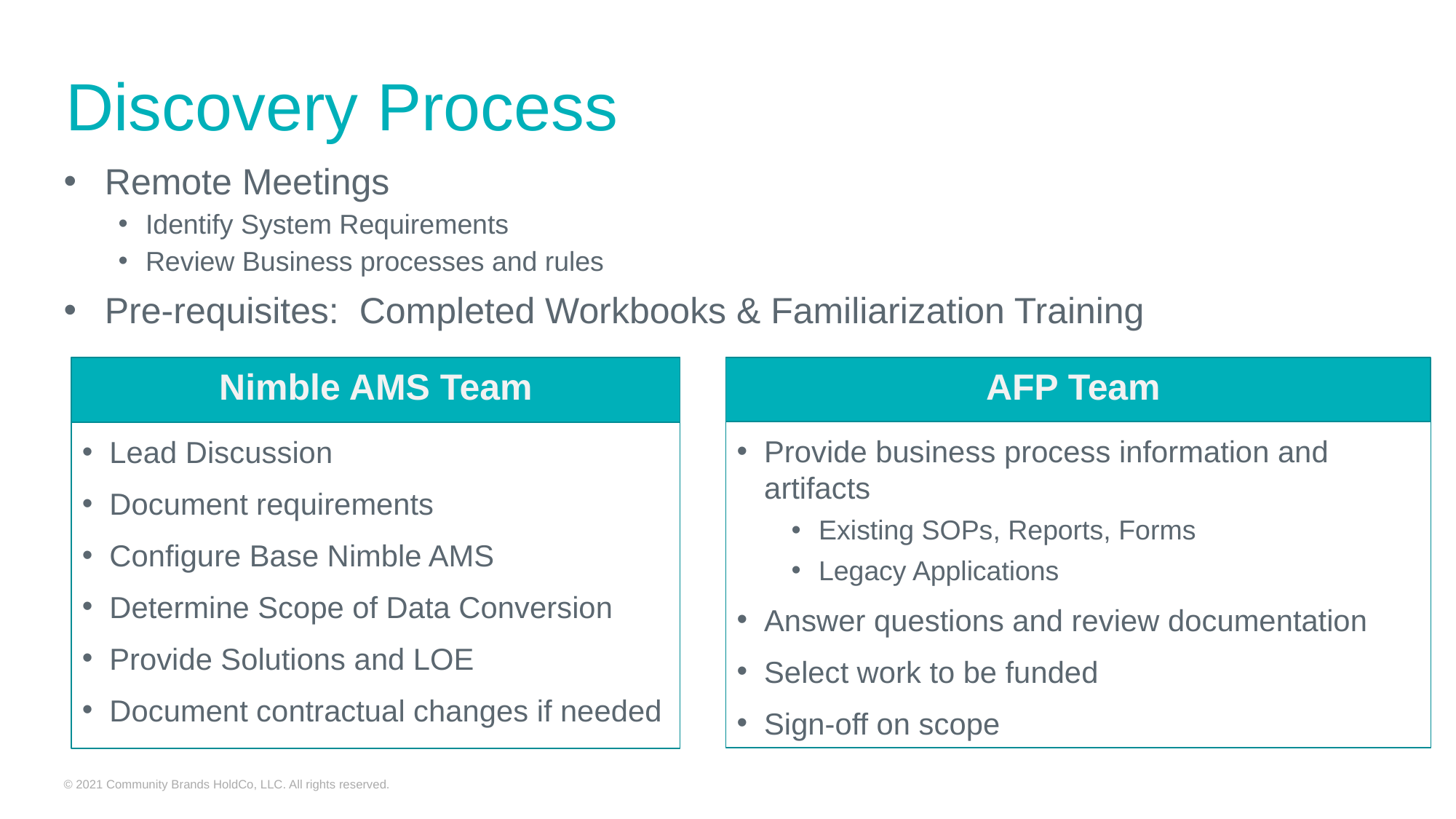

# Discovery Process
Remote Meetings
Identify System Requirements
Review Business processes and rules
Pre-requisites:  Completed Workbooks & Familiarization Training
Nimble AMS Team
AFP Team
Provide business process information and artifacts
Existing SOPs, Reports, Forms
Legacy Applications
Answer questions and review documentation
Select work to be funded
Sign-off on scope
Lead Discussion
Document requirements
Configure Base Nimble AMS
Determine Scope of Data Conversion
Provide Solutions and LOE
Document contractual changes if needed
© 2021 Community Brands HoldCo, LLC. All rights reserved.